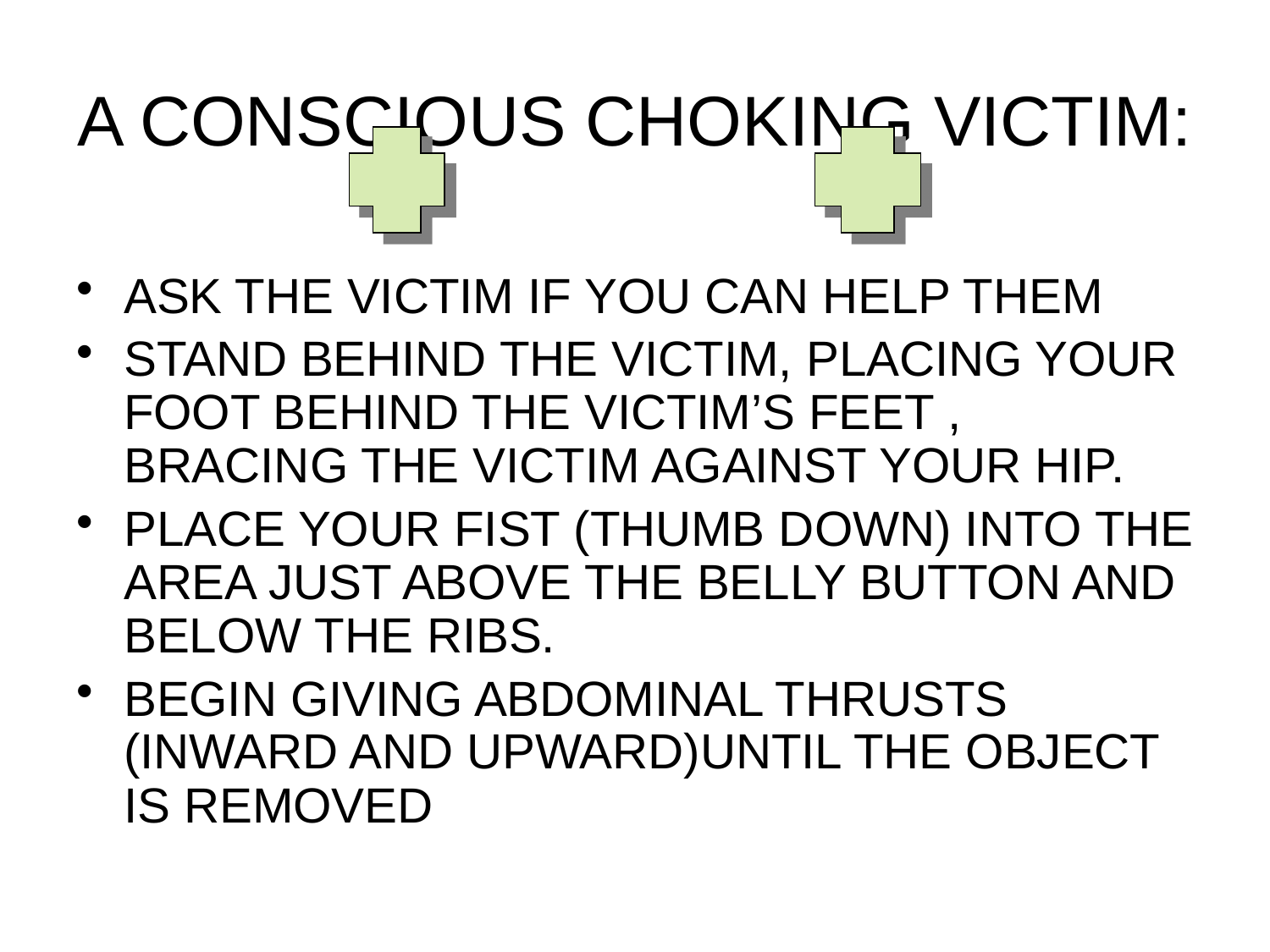

# A CONSCIOUS CHOKING VICTIM:

ASK THE VICTIM IF YOU CAN HELP THEM
STAND BEHIND THE VICTIM, PLACING YOUR FOOT BEHIND THE VICTIM’S FEET , BRACING THE VICTIM AGAINST YOUR HIP.
PLACE YOUR FIST (THUMB DOWN) INTO THE AREA JUST ABOVE THE BELLY BUTTON AND BELOW THE RIBS.
BEGIN GIVING ABDOMINAL THRUSTS (INWARD AND UPWARD)UNTIL THE OBJECT IS REMOVED